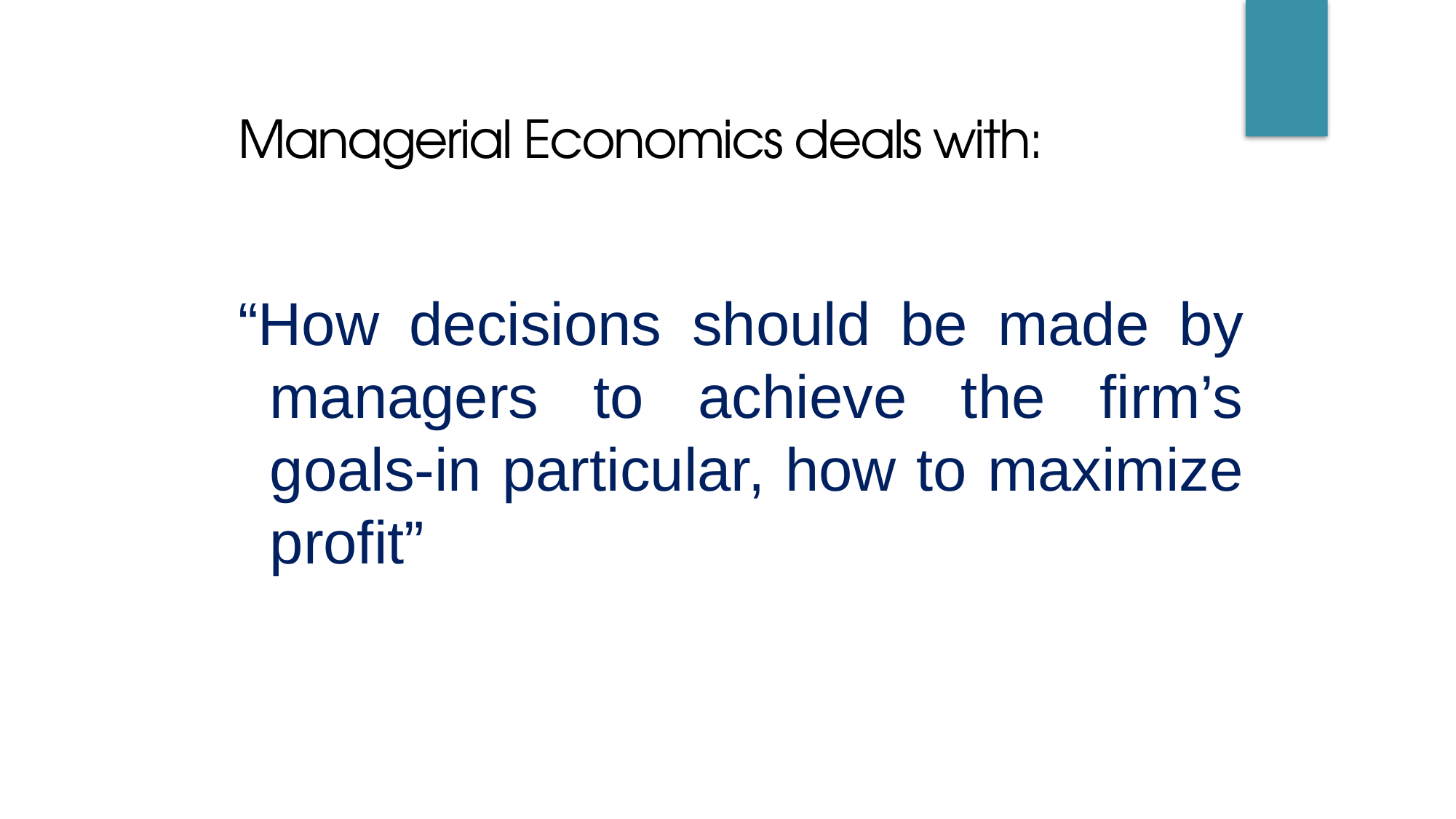

Managerial Economics deals with:
“How decisions should be made by managers to achieve the firm’s goals-in particular, how to maximize profit”